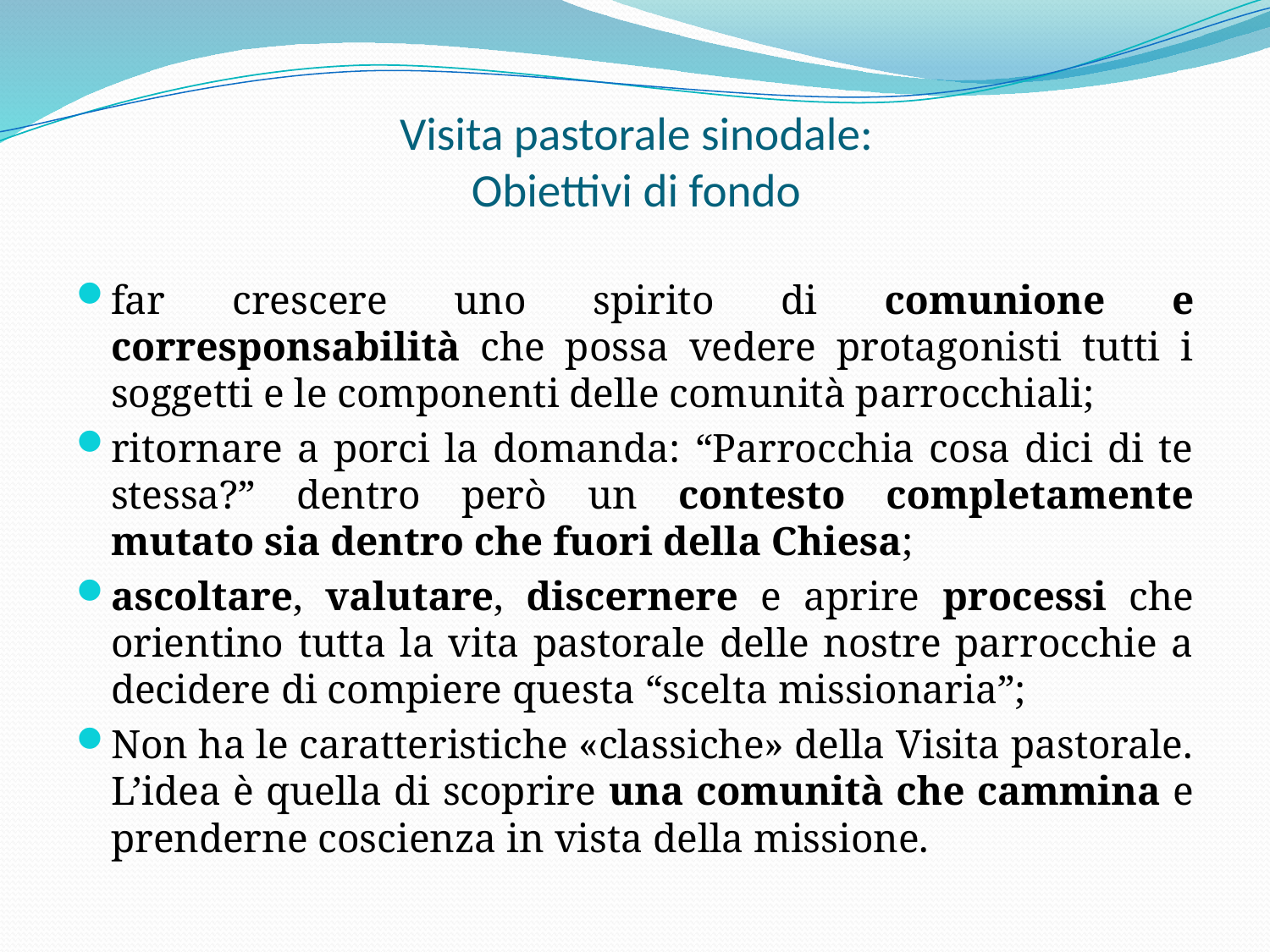

# Visita pastorale sinodale: Obiettivi di fondo
far crescere uno spirito di comunione e corresponsabilità che possa vedere protagonisti tutti i soggetti e le componenti delle comunità parrocchiali;
ritornare a porci la domanda: “Parrocchia cosa dici di te stessa?” dentro però un contesto completamente mutato sia dentro che fuori della Chiesa;
ascoltare, valutare, discernere e aprire processi che orientino tutta la vita pastorale delle nostre parrocchie a decidere di compiere questa “scelta missionaria”;
Non ha le caratteristiche «classiche» della Visita pastorale. L’idea è quella di scoprire una comunità che cammina e prenderne coscienza in vista della missione.